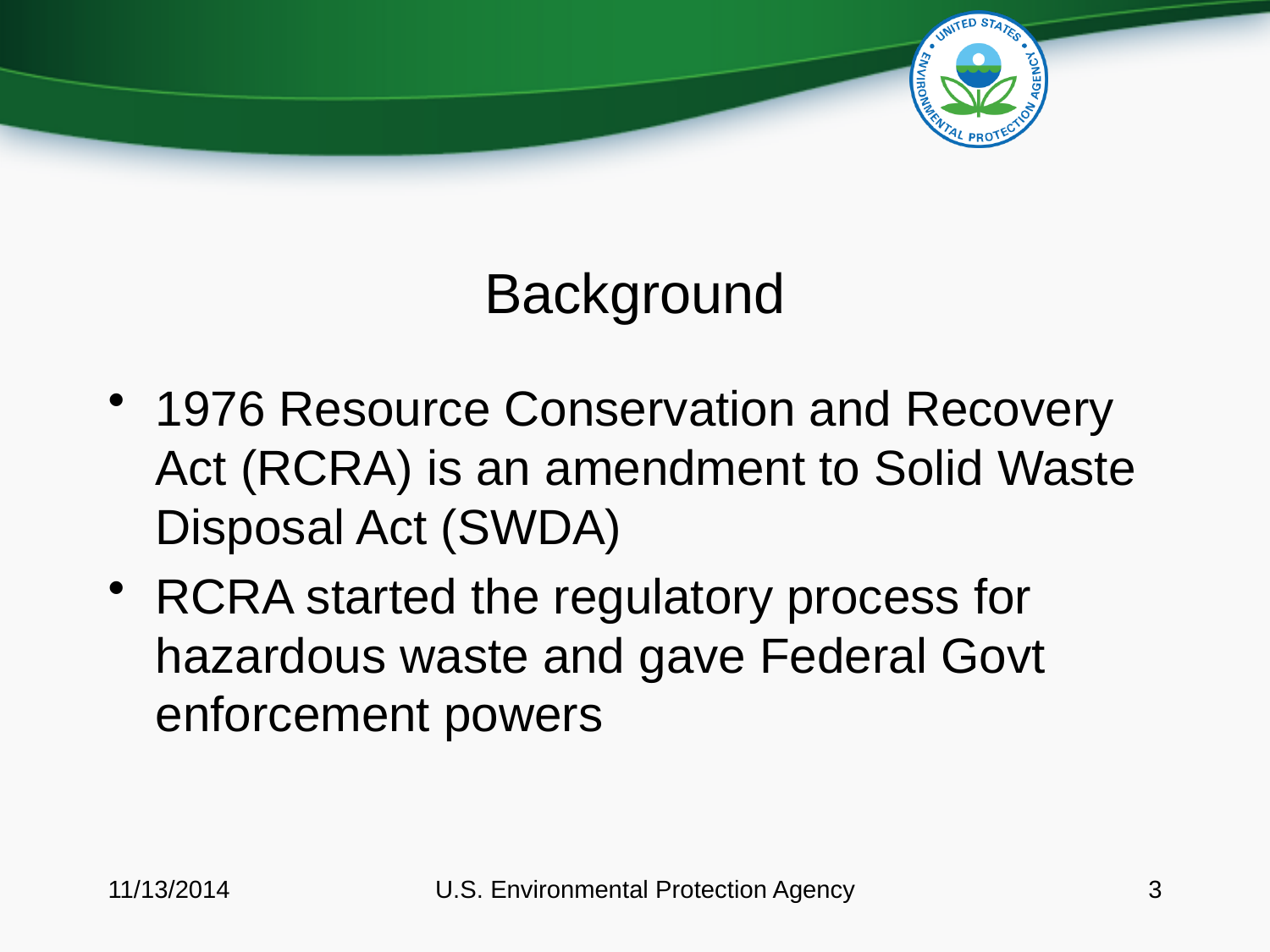

# Background
1976 Resource Conservation and Recovery  Act (RCRA) is an amendment to Solid Waste Disposal Act (SWDA)
RCRA started the regulatory process for hazardous waste and gave Federal Govt enforcement powers
11/13/2014
U.S. Environmental Protection Agency
3